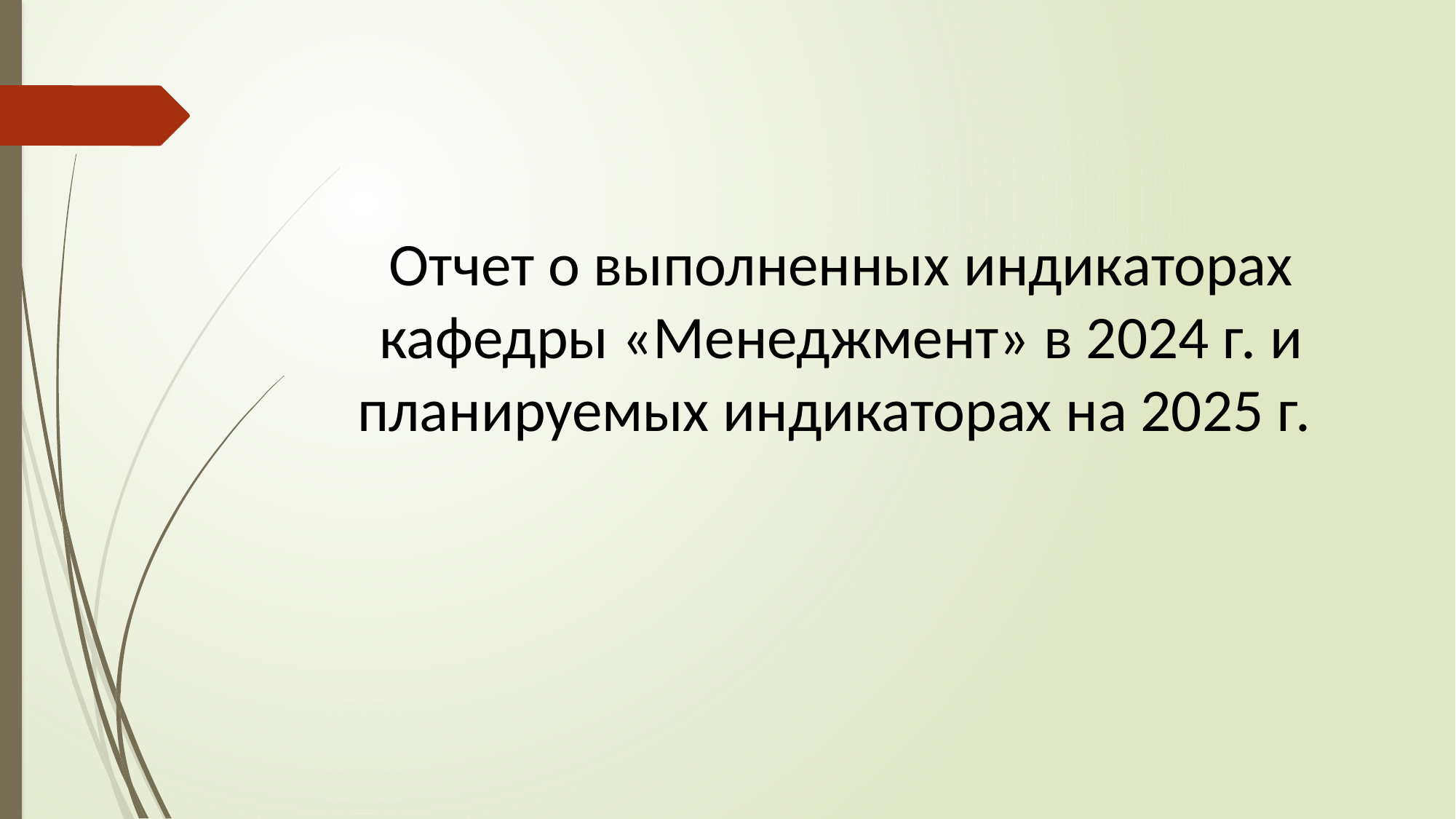

# Отчет о выполненных индикаторах кафедры «Менеджмент» в 2024 г. и планируемых индикаторах на 2025 г.